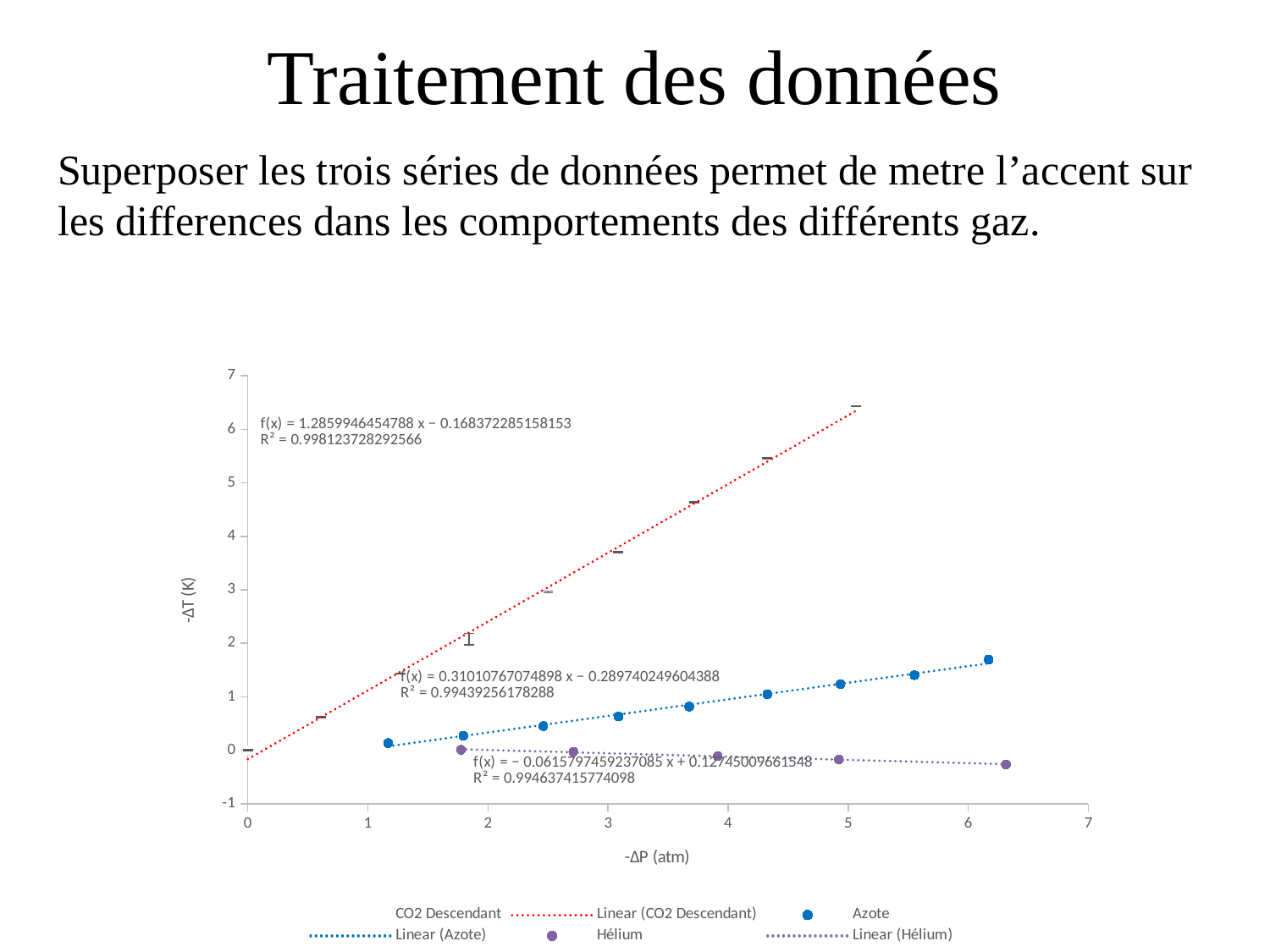

# Traitement des données
Superposer les trois séries de données permet de metre l’accent sur les differences dans les comportements des différents gaz.

### Chart

| Category |  |  |  |
|---|---|---|---|